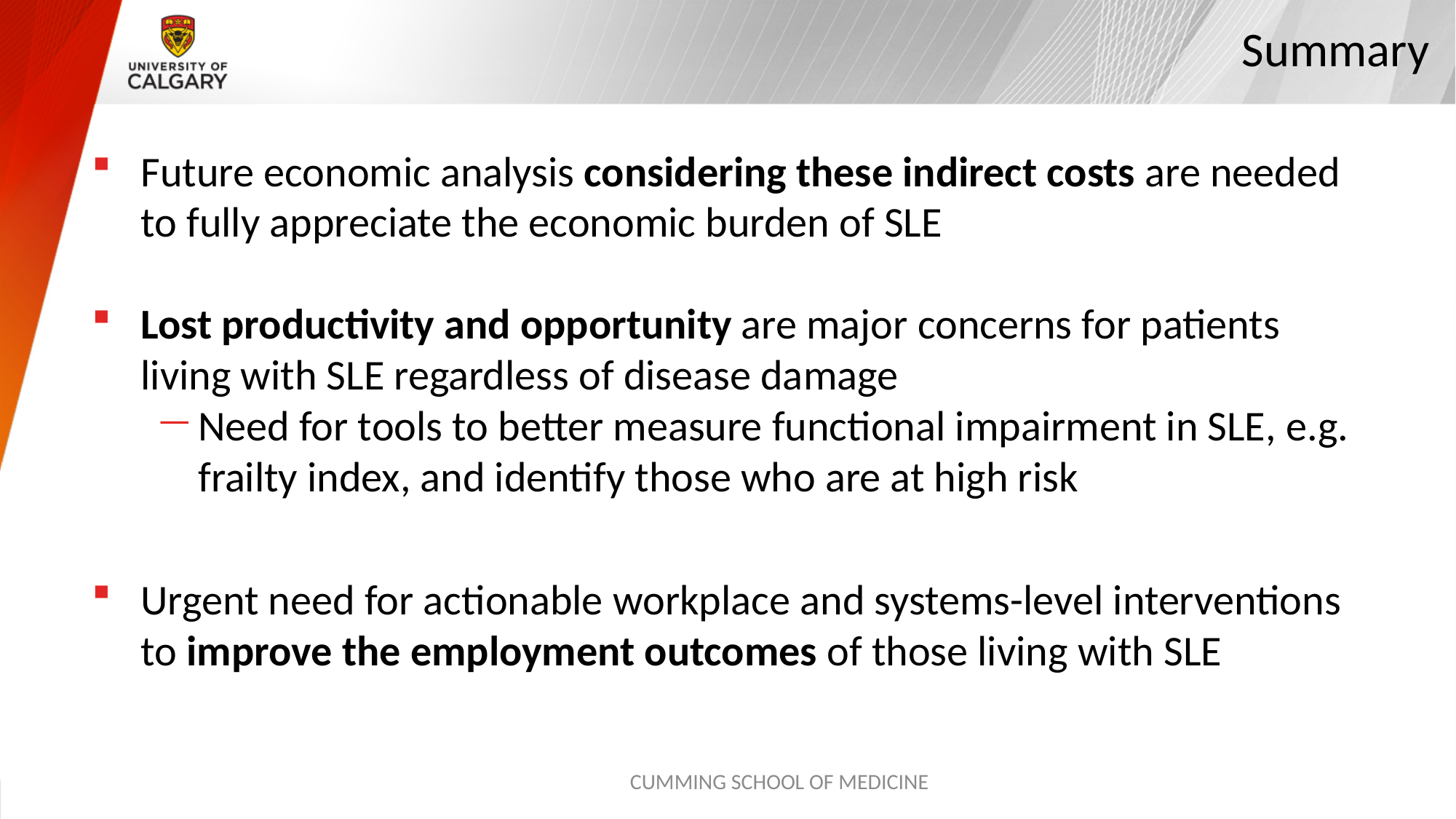

# Summary
Future economic analysis considering these indirect costs are needed to fully appreciate the economic burden of SLE

Lost productivity and opportunity are major concerns for patients living with SLE regardless of disease damage
Need for tools to better measure functional impairment in SLE, e.g. frailty index, and identify those who are at high risk

Urgent need for actionable workplace and systems-level interventions to improve the employment outcomes of those living with SLE

CUMMING SCHOOL OF MEDICINE